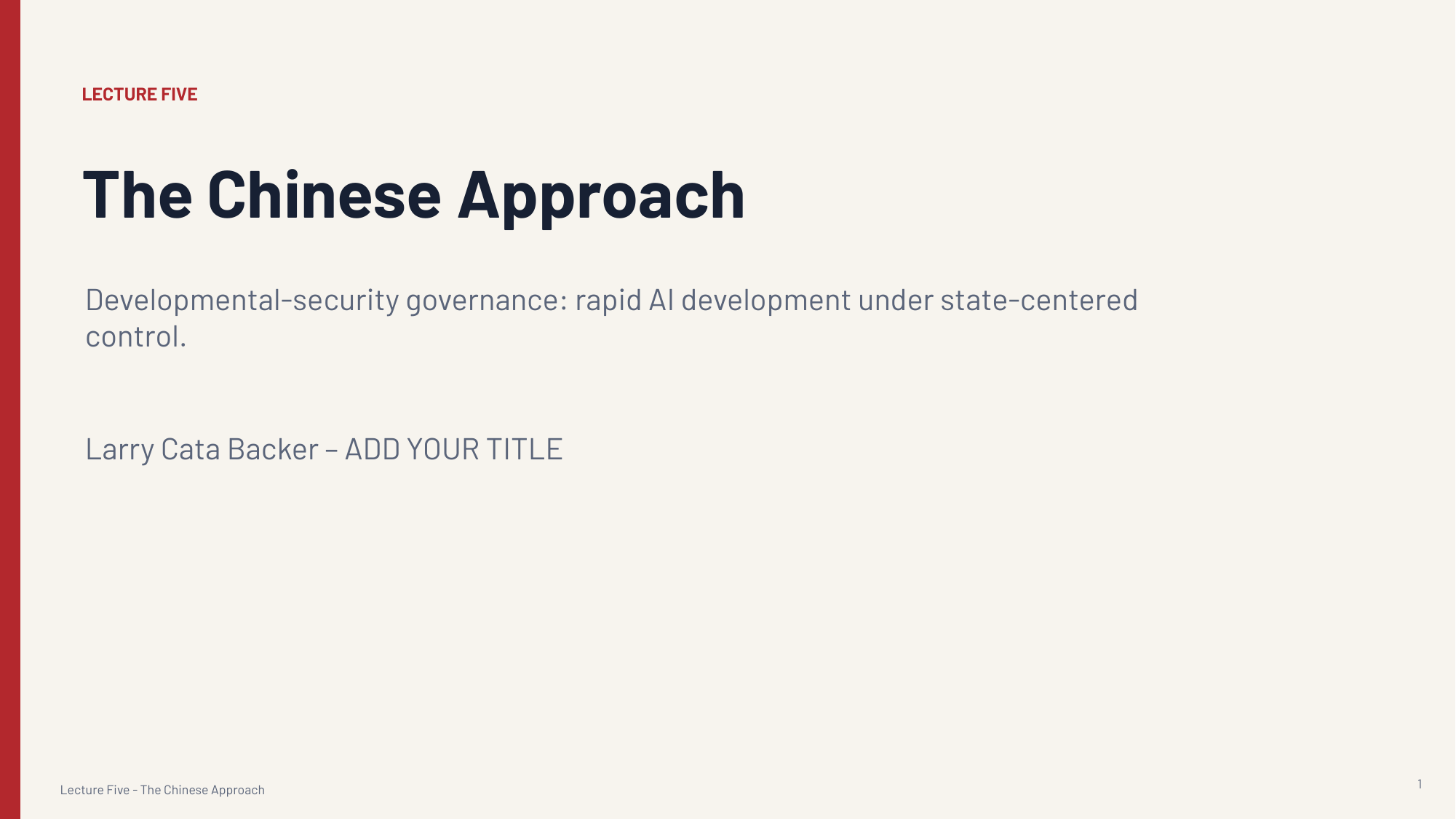

LECTURE FIVE
The Chinese Approach
Developmental-security governance: rapid AI development under state-centered control.
Larry Cata Backer – ADD YOUR TITLE
1
Lecture Five - The Chinese Approach